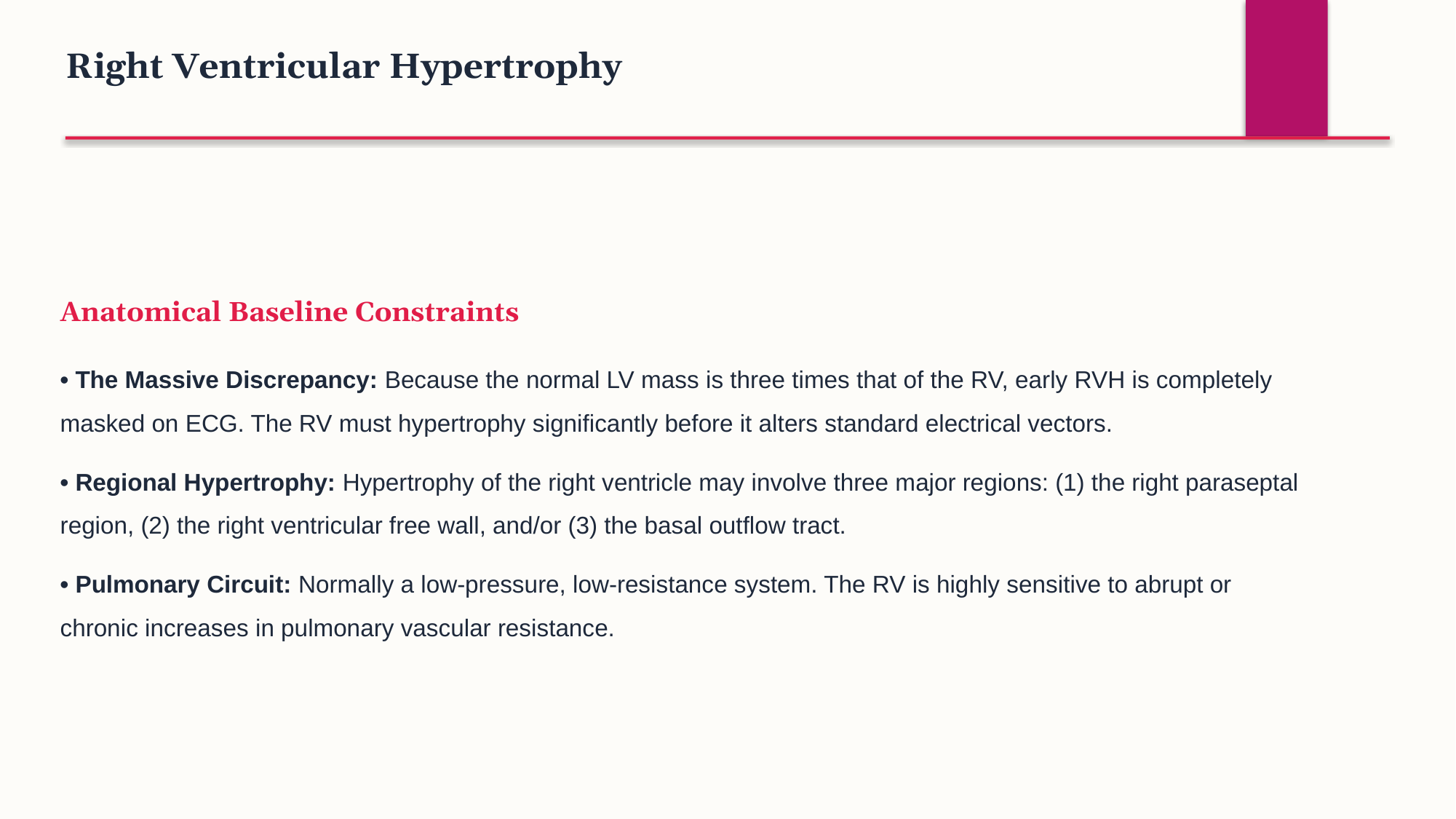

Right Ventricular Hypertrophy

Anatomical Baseline Constraints
• The Massive Discrepancy: Because the normal LV mass is three times that of the RV, early RVH is completely masked on ECG. The RV must hypertrophy significantly before it alters standard electrical vectors.
• Regional Hypertrophy: Hypertrophy of the right ventricle may involve three major regions: (1) the right paraseptal region, (2) the right ventricular free wall, and/or (3) the basal outflow tract.
• Pulmonary Circuit: Normally a low-pressure, low-resistance system. The RV is highly sensitive to abrupt or chronic increases in pulmonary vascular resistance.